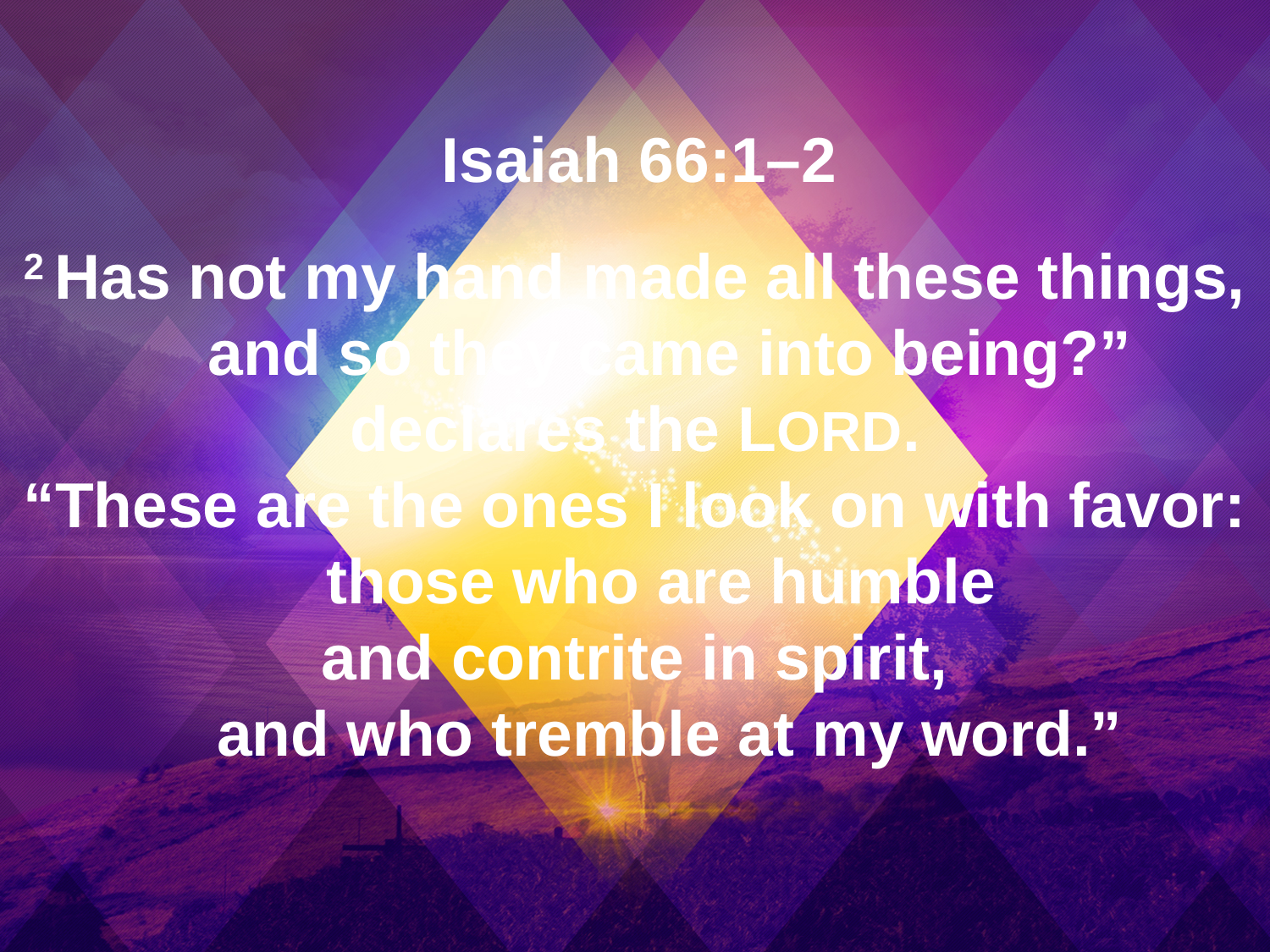

Isaiah 66:1–2
2 Has not my hand made all these things,
    and so they came into being?”
declares the LORD.
“These are the ones I look on with favor:
    those who are humble
and contrite in spirit,
    and who tremble at my word.”